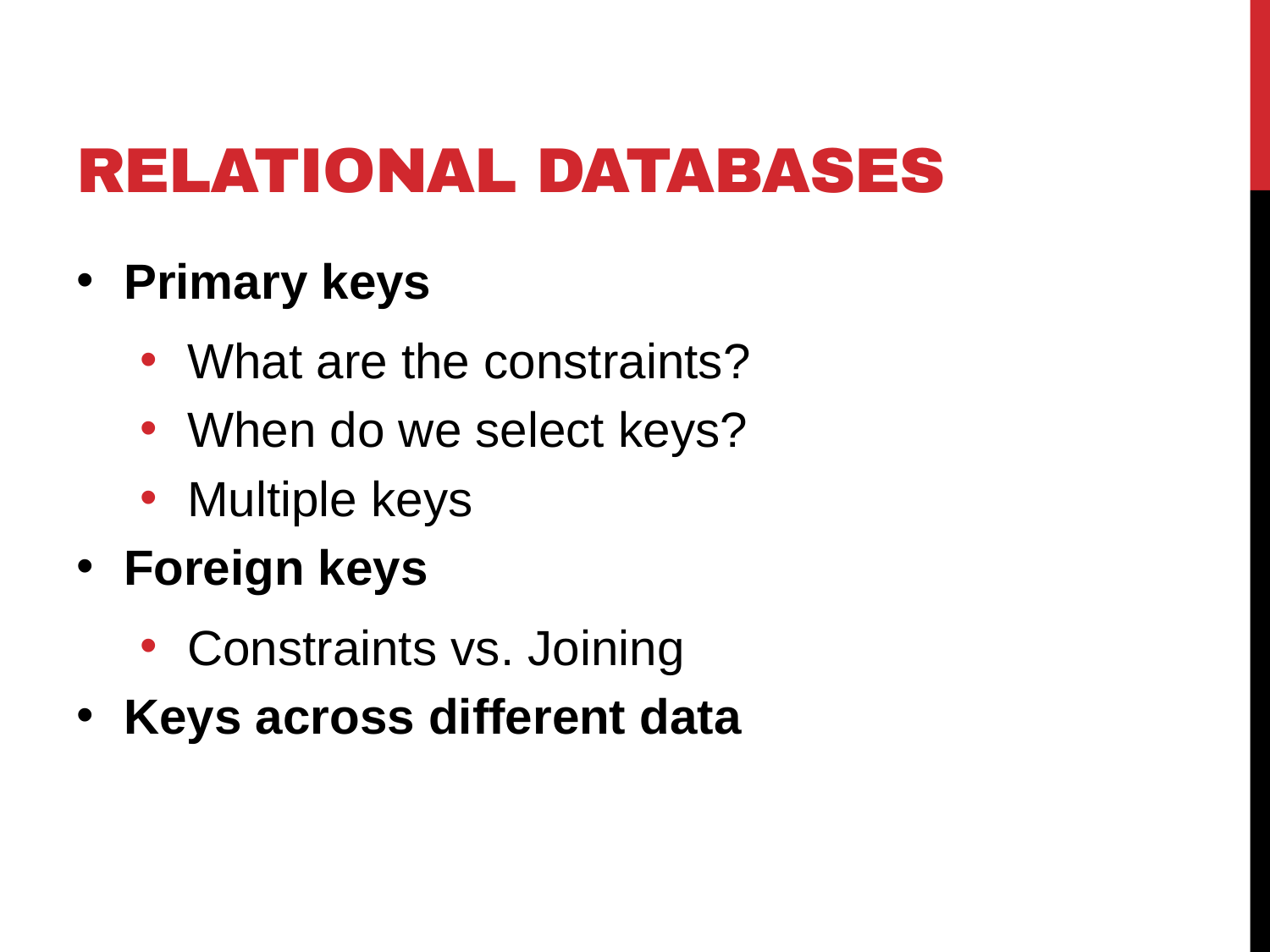

# Relational Databases
Primary keys
What are the constraints?
When do we select keys?
Multiple keys
Foreign keys
Constraints vs. Joining
Keys across different data